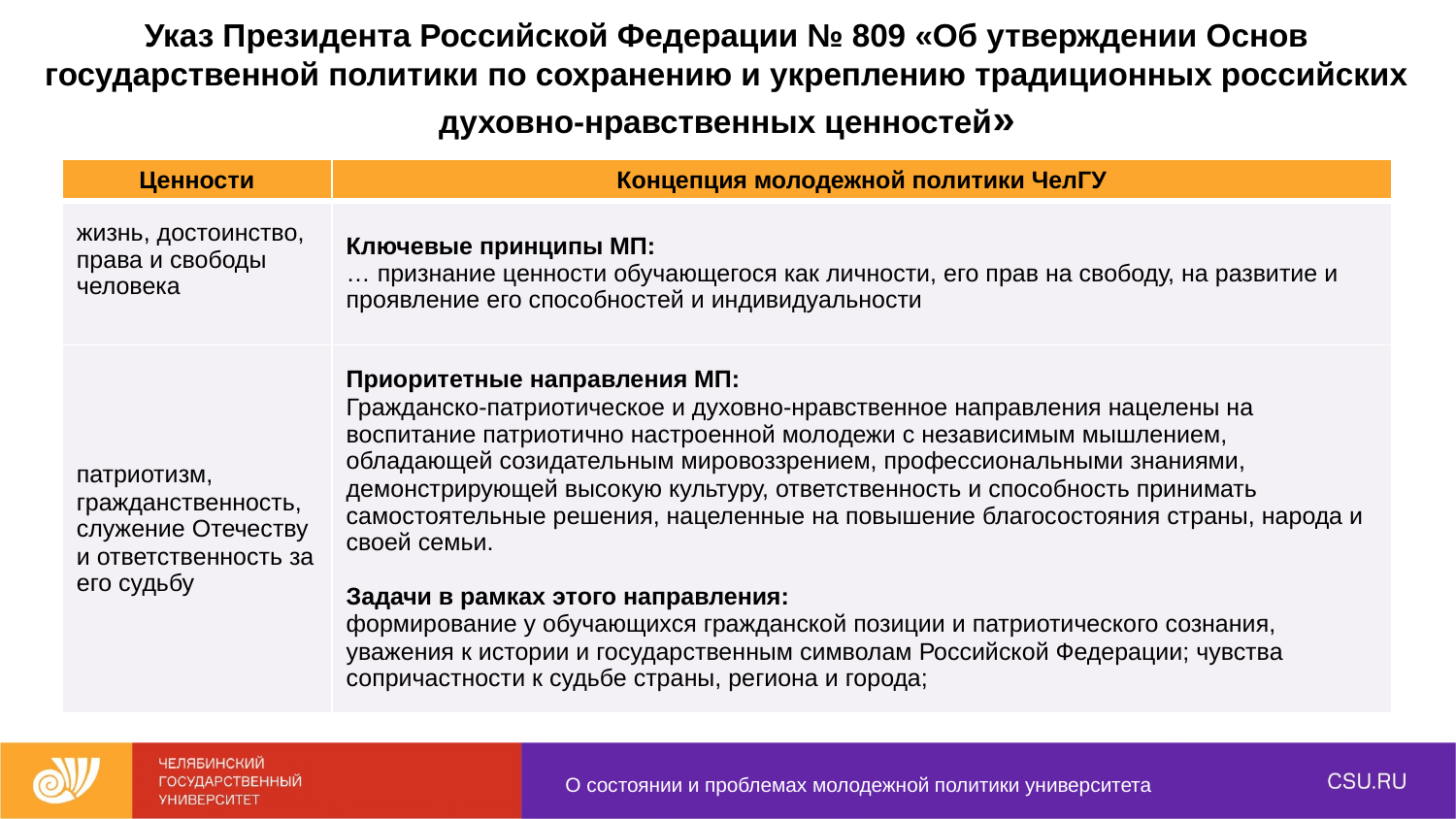

Указ Президента Российской Федерации № 809 «Об утверждении Основ государственной политики по сохранению и укреплению традиционных российских духовно-нравственных ценностей»
| Ценности | Концепция молодежной политики ЧелГУ |
| --- | --- |
| жизнь, достоинство, права и свободы человека | Ключевые принципы МП: … признание ценности обучающегося как личности, его прав на свободу, на развитие и проявление его способностей и индивидуальности |
| патриотизм, гражданственность, служение Отечеству и ответственность за его судьбу | Приоритетные направления МП: Гражданско-патриотическое и духовно-нравственное направления нацелены на воспитание патриотично настроенной молодежи с независимым мышлением, обладающей созидательным мировоззрением, профессиональными знаниями, демонстрирующей высокую культуру, ответственность и способность принимать самостоятельные решения, нацеленные на повышение благосостояния страны, народа и своей семьи. Задачи в рамках этого направления: формирование у обучающихся гражданской позиции и патриотического сознания, уважения к истории и государственным символам Российской Федерации; чувства сопричастности к судьбе страны, региона и города; |
О состоянии и проблемах молодежной политики университета